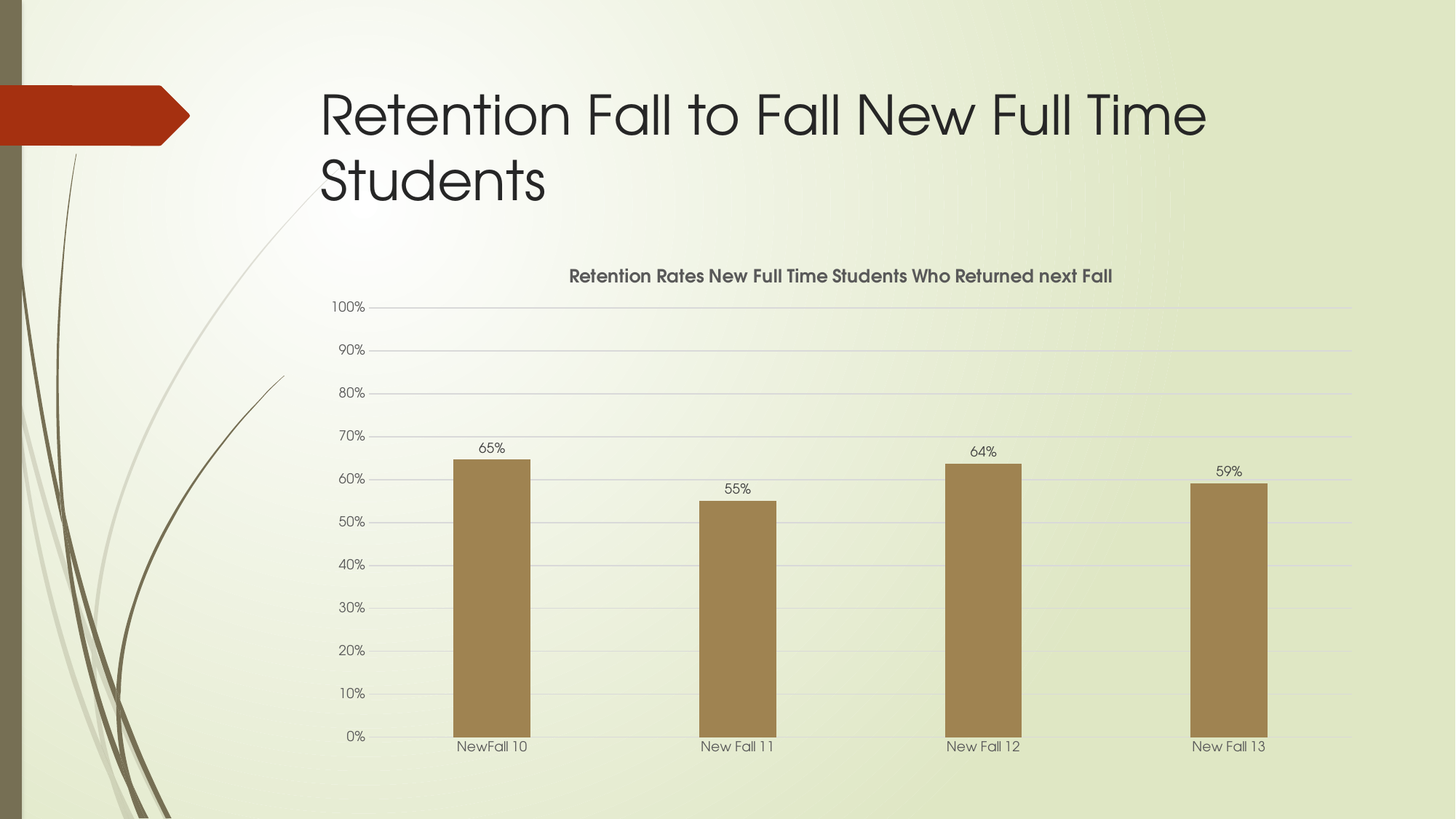

# Retention Fall to Fall New Full Time Students

### Chart: Retention Rates New Full Time Students Who Returned next Fall

| Category | New Students (Full Time) |
|---|---|
| NewFall 10 | 0.646551724137931 |
| New Fall 11 | 0.551056338028169 |
| New Fall 12 | 0.6377649325626205 |
| New Fall 13 | 0.5918367346938775 |